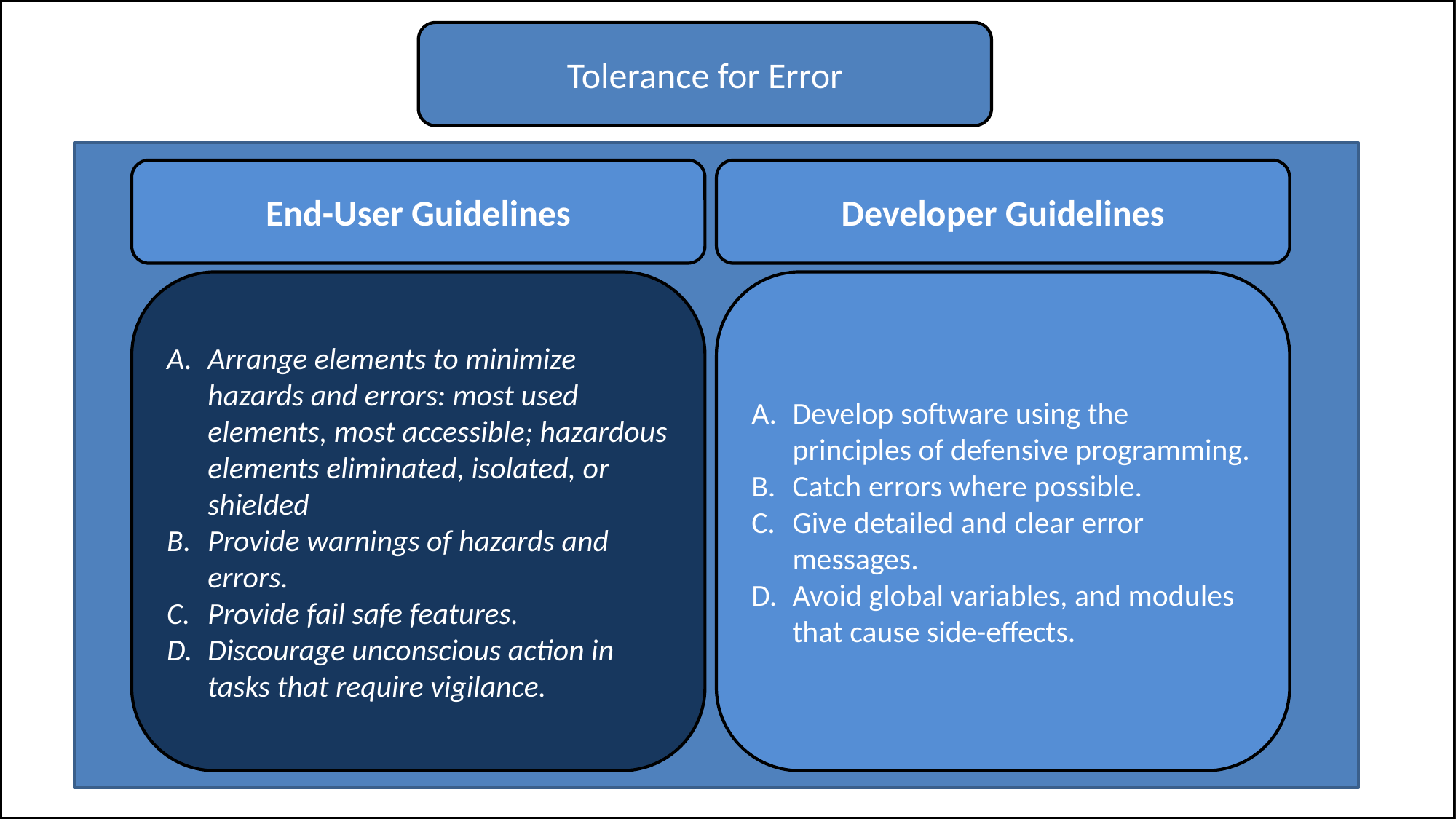

Tolerance for Error

End-User Guidelines
Developer Guidelines
Arrange elements to minimize hazards and errors: most used elements, most accessible; hazardous elements eliminated, isolated, or shielded
Provide warnings of hazards and errors.
Provide fail safe features.
Discourage unconscious action in tasks that require vigilance.
Develop software using the principles of defensive programming.
Catch errors where possible.
Give detailed and clear error messages.
Avoid global variables, and modules that cause side-effects.